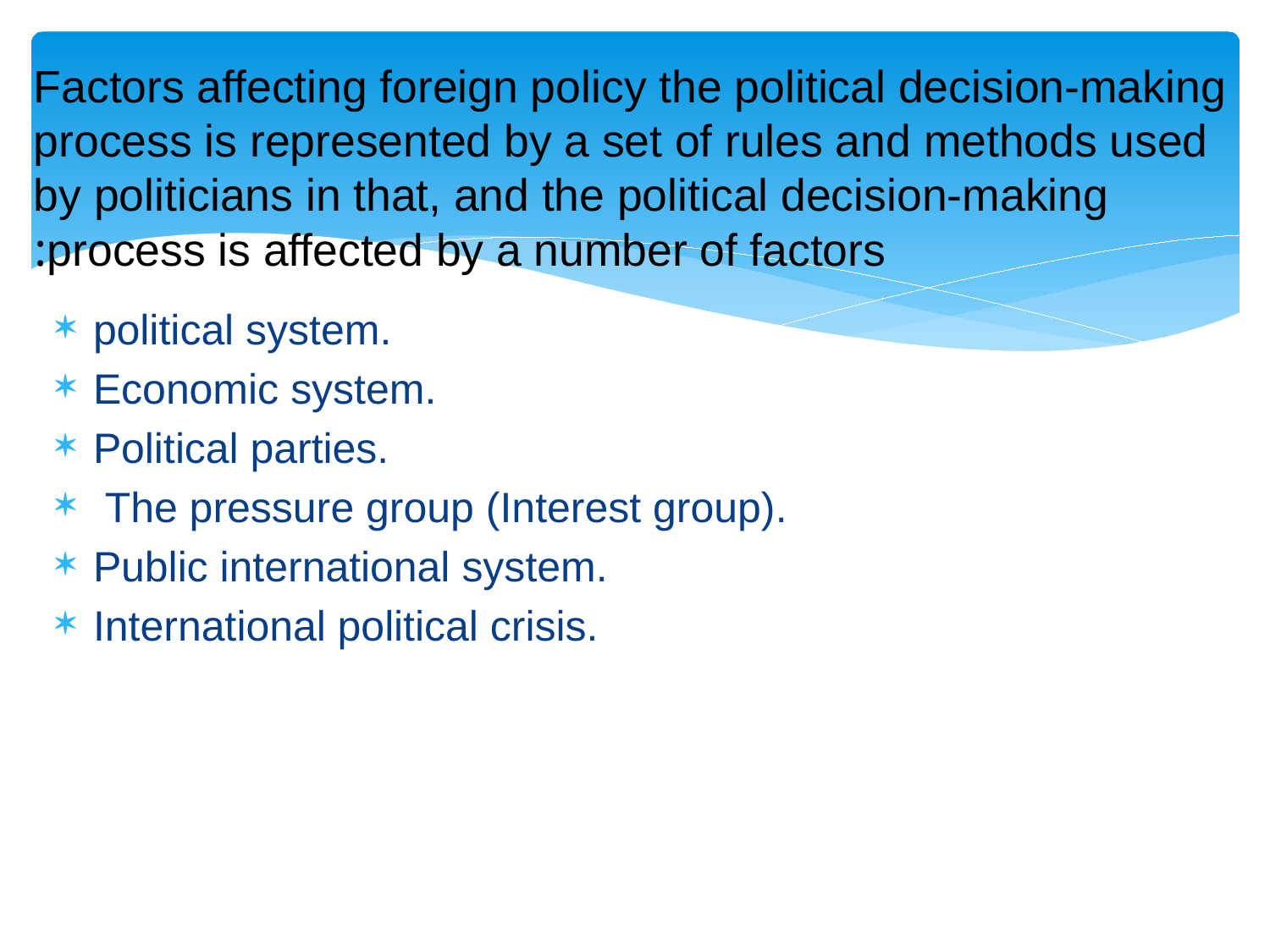

# Factors affecting foreign policy the political decision-making process is represented by a set of rules and methods used by politicians in that, and the political decision-making process is affected by a number of factors:
political system.
Economic system.
Political parties.
 The pressure group (Interest group).
Public international system.
International political crisis.